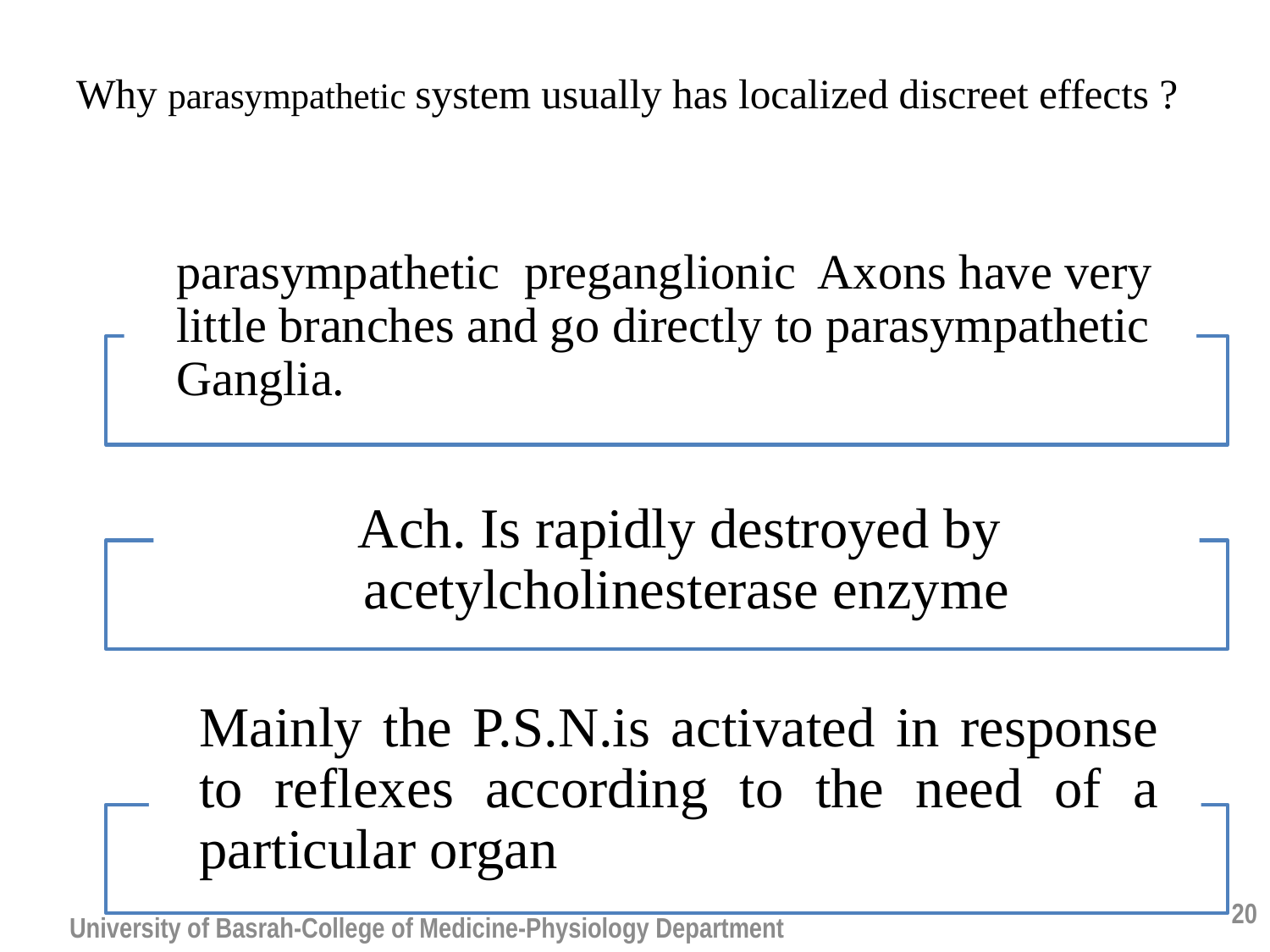

# Why parasympathetic system usually has localized discreet effects ?
parasympathetic  preganglionic  Axons have very little branches and go directly to parasympathetic Ganglia.
Ach. Is rapidly destroyed by acetylcholinesterase enzyme.
Mainly the P.S.N.is activated in response to reflexes according to the need of a particular organ

20
University of Basrah-College of Medicine-Physiology Department